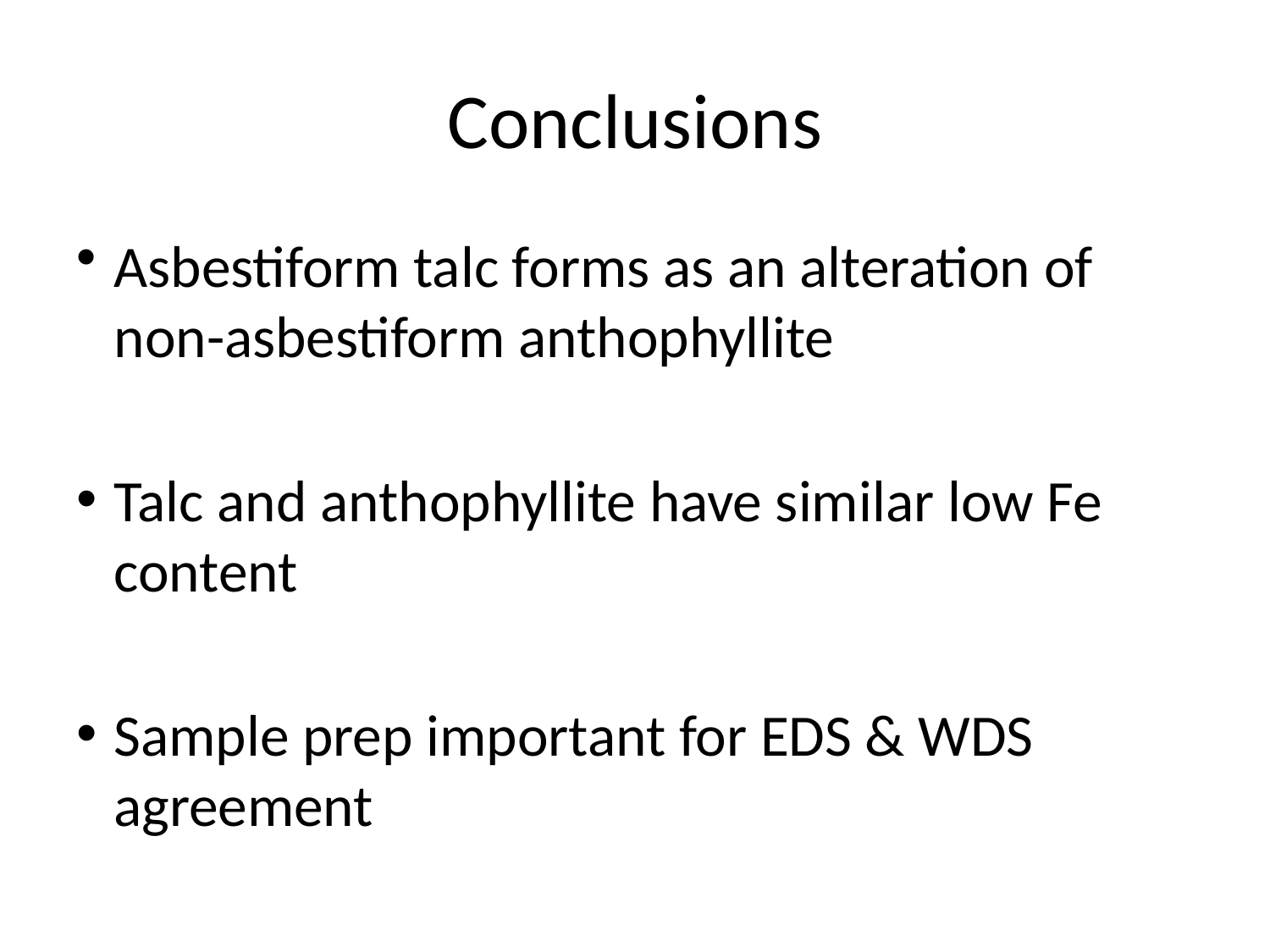

# Conclusions
Asbestiform talc forms as an alteration of non-asbestiform anthophyllite

Talc and anthophyllite have similar low Fe content

Sample prep important for EDS & WDS agreement